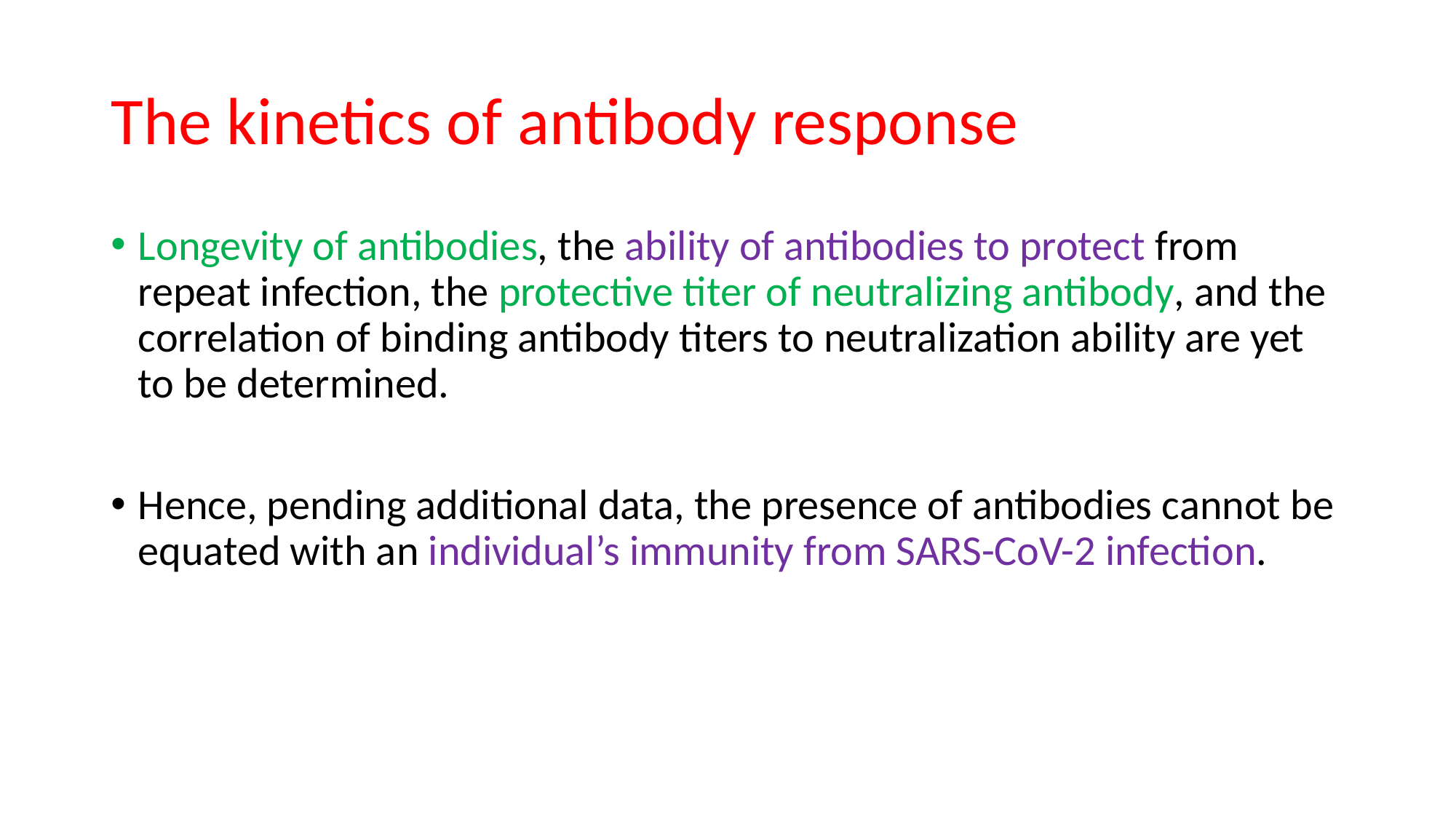

# The kinetics of antibody response
Longevity of antibodies, the ability of antibodies to protect from repeat infection, the protective titer of neutralizing antibody, and the correlation of binding antibody titers to neutralization ability are yet to be determined.

Hence, pending additional data, the presence of antibodies cannot be equated with an individual’s immunity from SARS-CoV-2 infection.